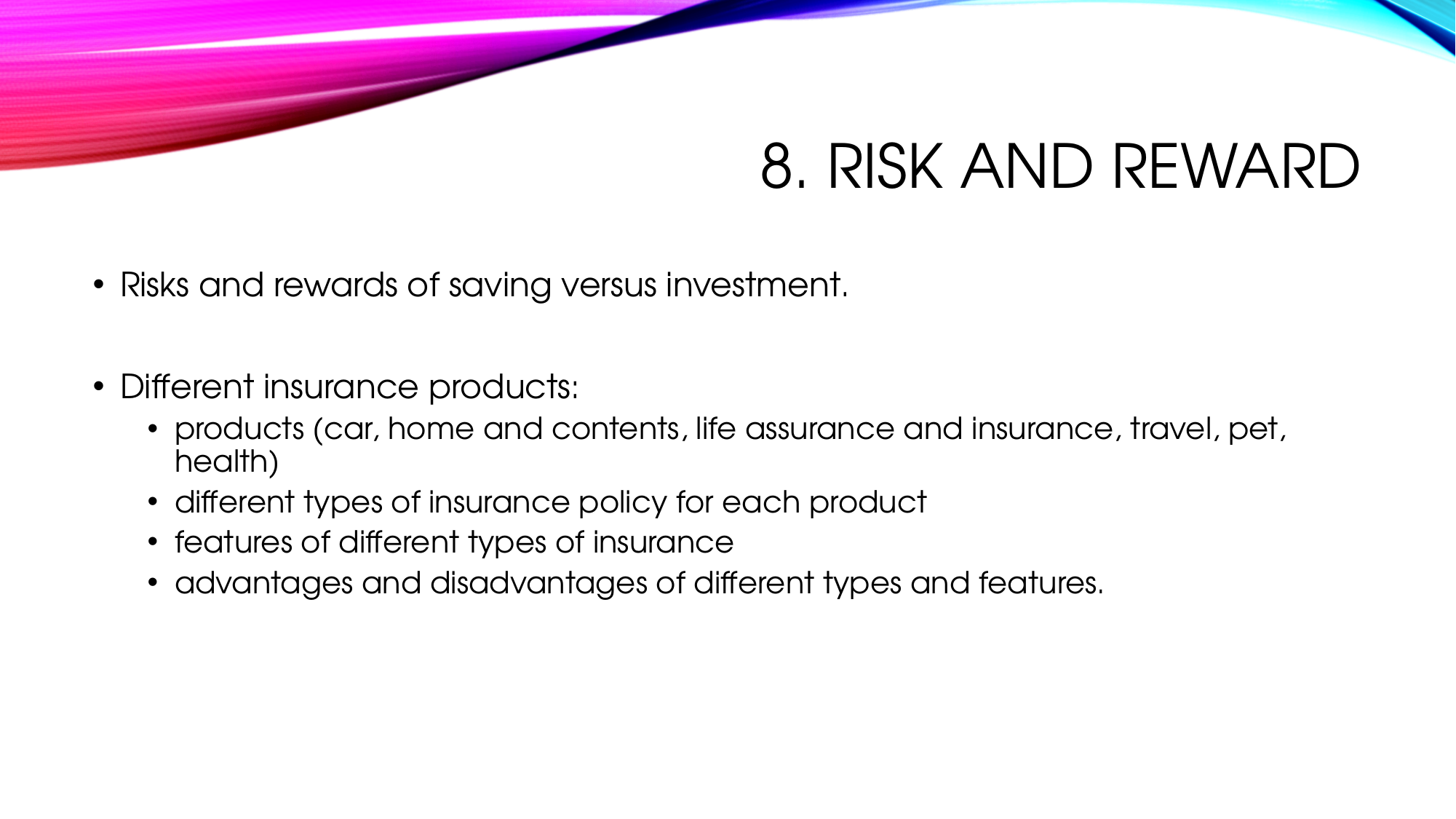

# 8. Risk and reward
Risks and rewards of saving versus investment.

Different insurance products:
products (car, home and contents, life assurance and insurance, travel, pet, health)
different types of insurance policy for each product
features of different types of insurance
advantages and disadvantages of different types and features.